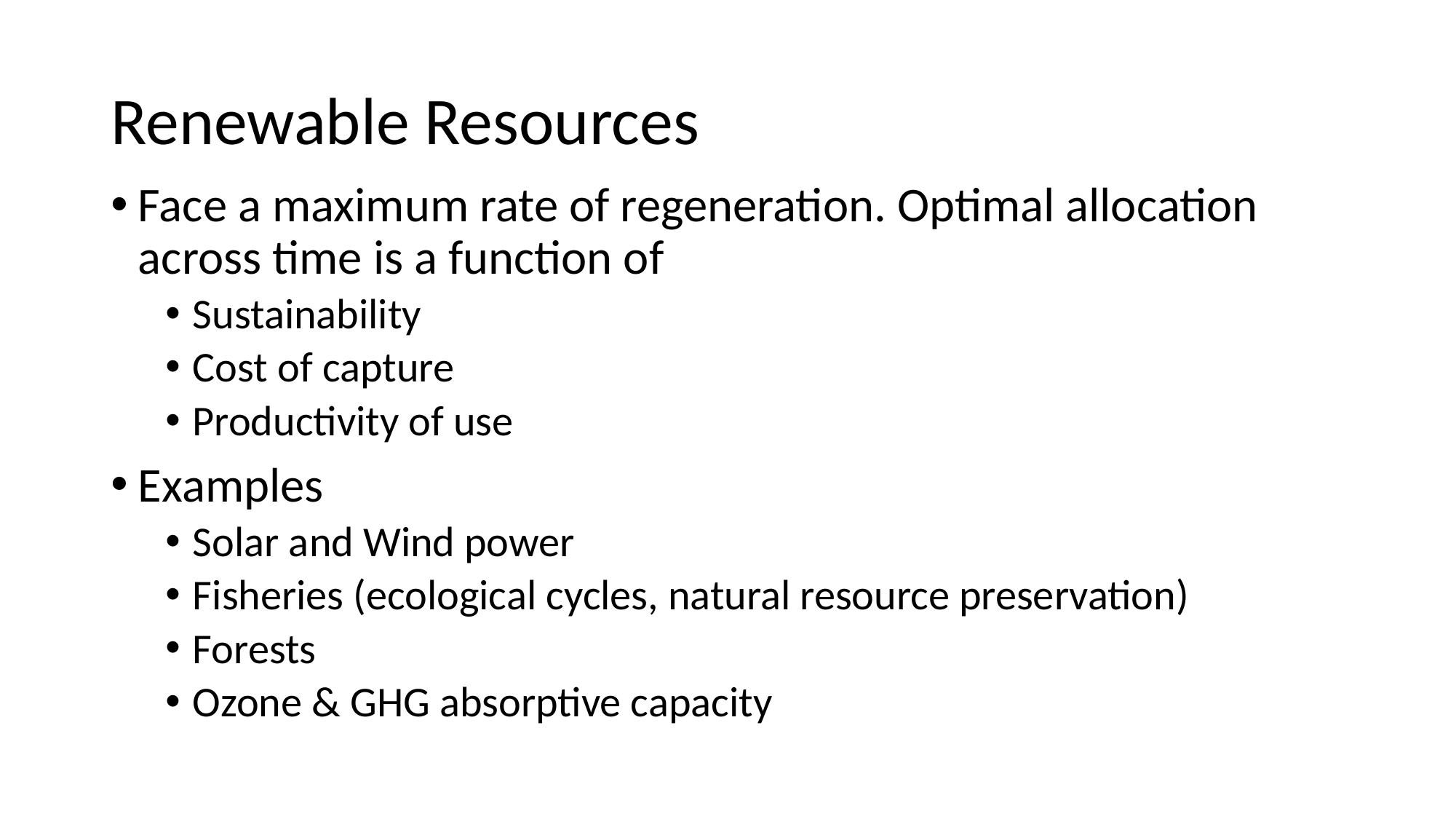

# Renewable Resources
Face a maximum rate of regeneration. Optimal allocation across time is a function of
Sustainability
Cost of capture
Productivity of use
Examples
Solar and Wind power
Fisheries (ecological cycles, natural resource preservation)
Forests
Ozone & GHG absorptive capacity